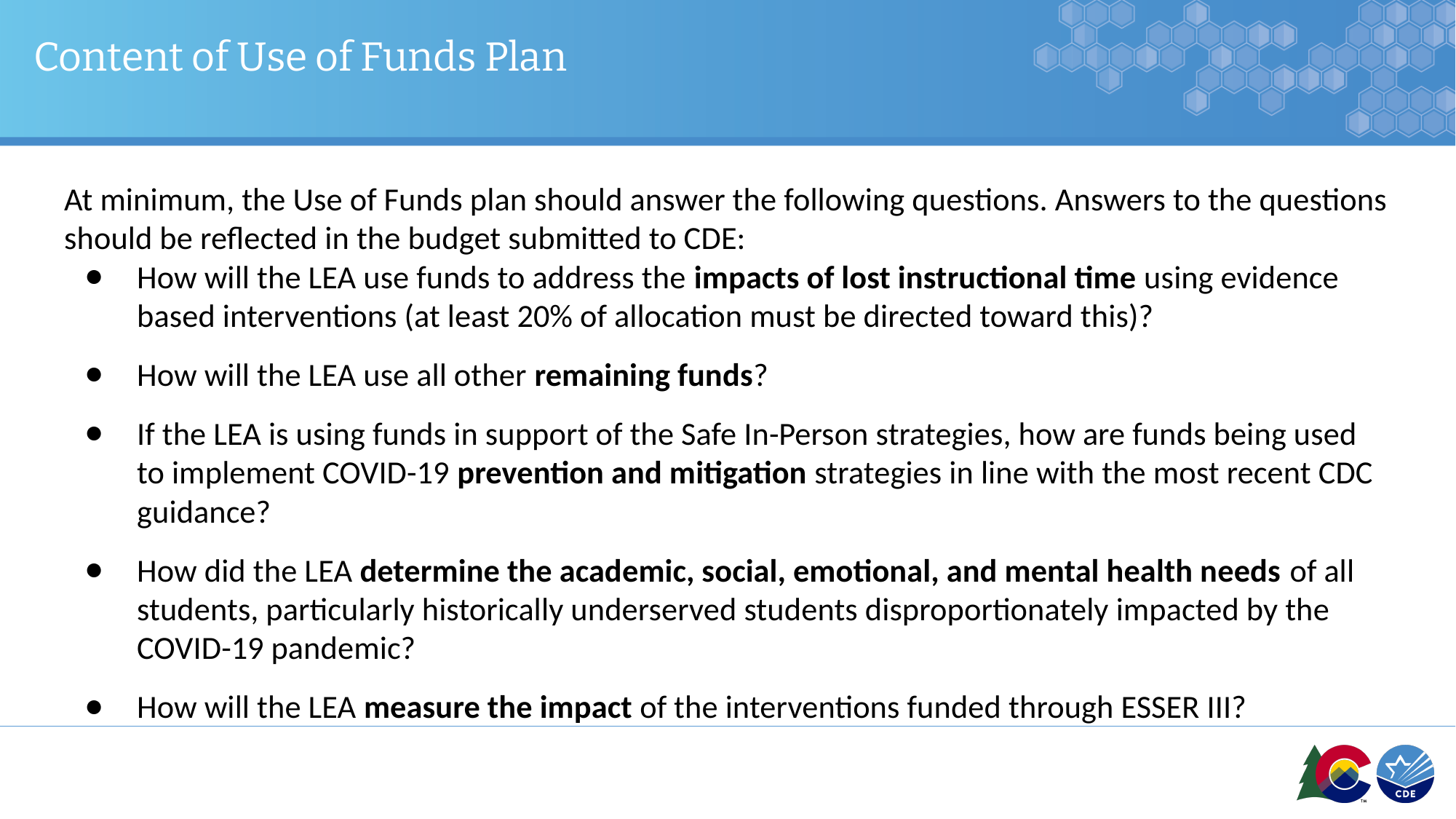

# Content of Use of Funds Plan
At minimum, the Use of Funds plan should answer the following questions. Answers to the questions should be reflected in the budget submitted to CDE:
How will the LEA use funds to address the impacts of lost instructional time using evidence based interventions (at least 20% of allocation must be directed toward this)?
How will the LEA use all other remaining funds?
If the LEA is using funds in support of the Safe In-Person strategies, how are funds being used to implement COVID-19 prevention and mitigation strategies in line with the most recent CDC guidance?
How did the LEA determine the academic, social, emotional, and mental health needs of all students, particularly historically underserved students disproportionately impacted by the COVID-19 pandemic?
How will the LEA measure the impact of the interventions funded through ESSER III?